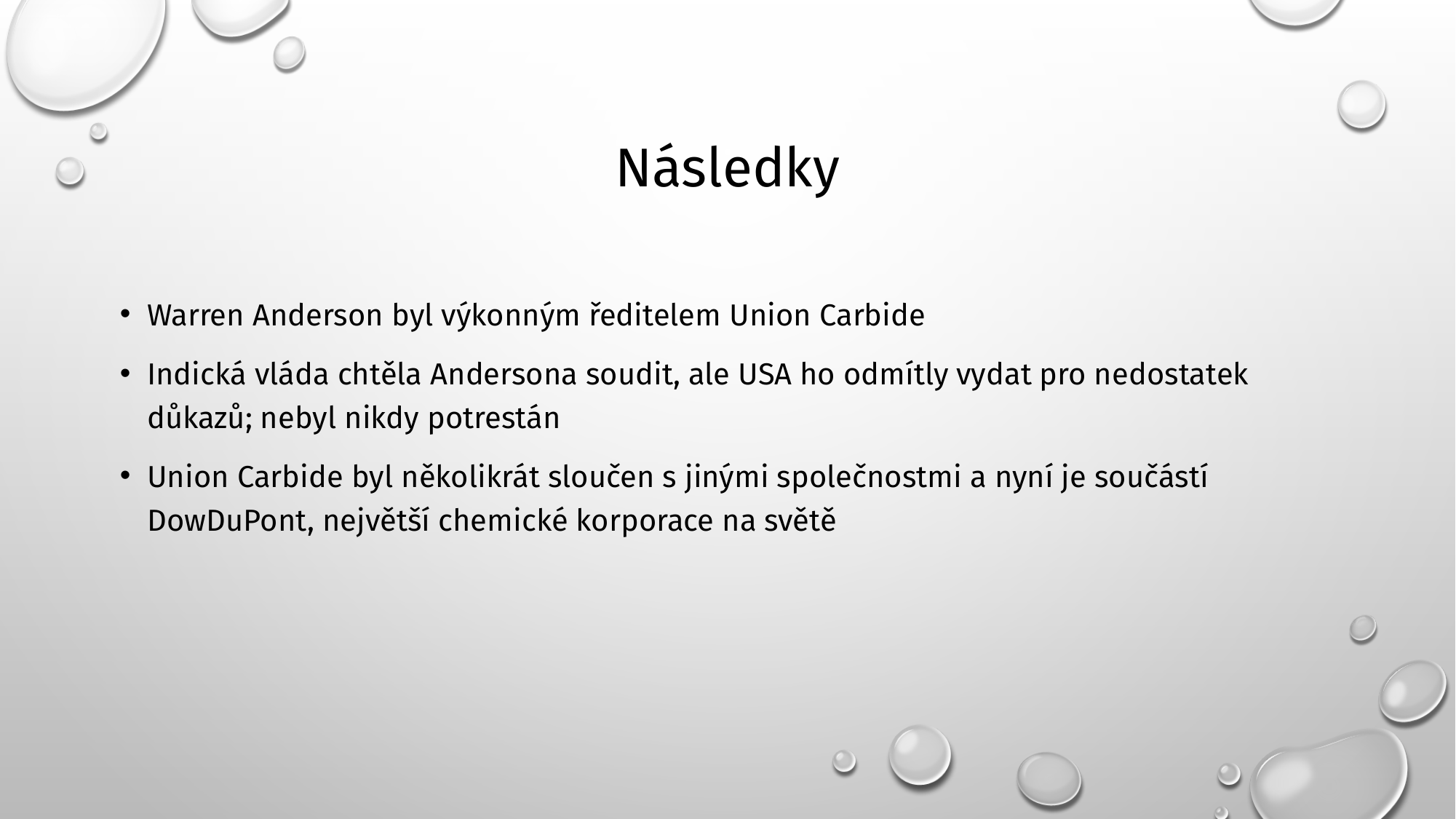

# Následky
Warren Anderson byl výkonným ředitelem Union Carbide
Indická vláda chtěla Andersona soudit, ale USA ho odmítly vydat pro nedostatek důkazů; nebyl nikdy potrestán
Union Carbide byl několikrát sloučen s jinými společnostmi a nyní je součástí DowDuPont, největší chemické korporace na světě